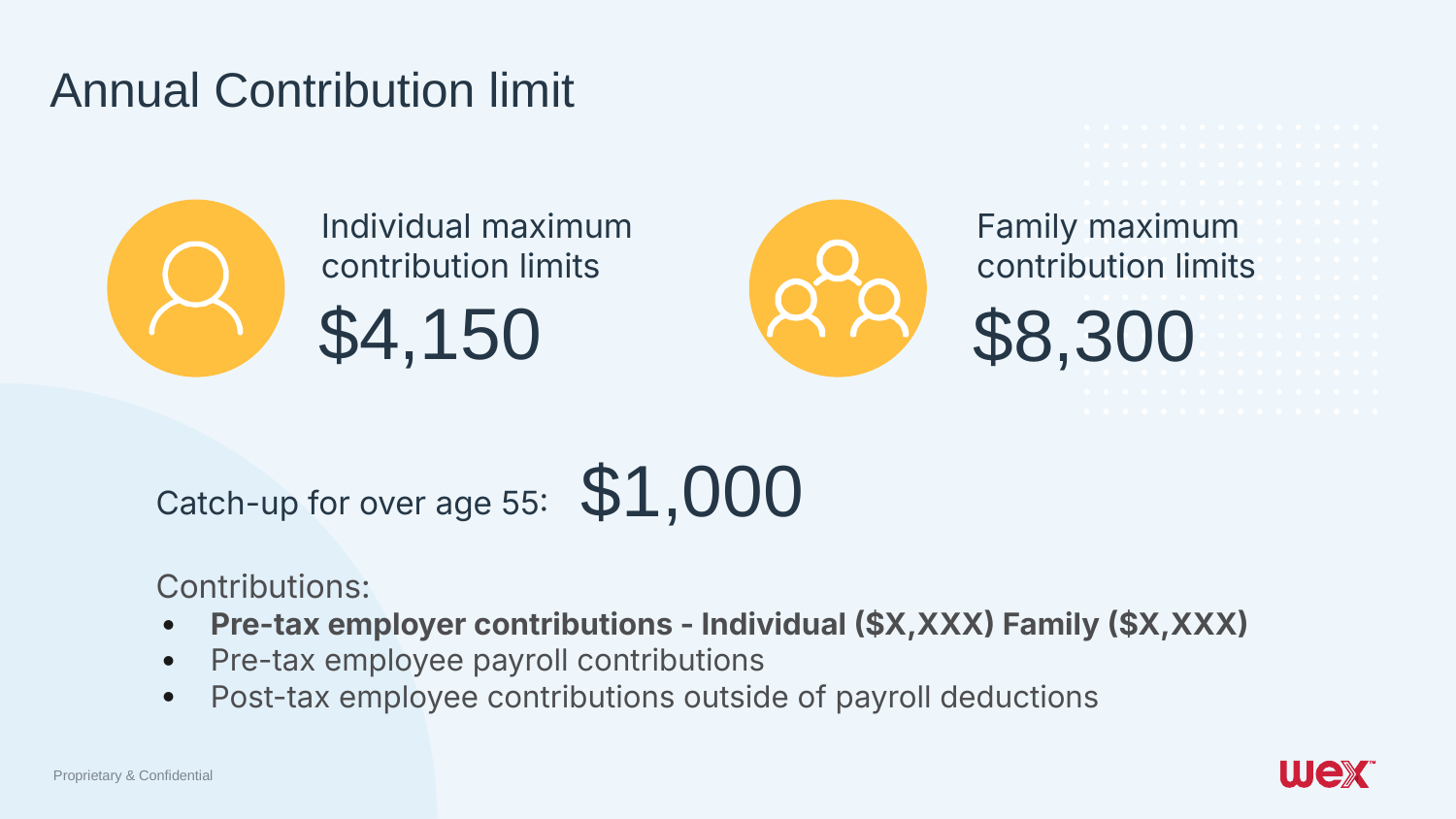

# Annual Contribution limit

Individual maximum contribution limits

Family maximum contribution limits

$8,300
$4,150
$1,000
Catch-up for over age 55:
Contributions:
Pre-tax employer contributions - Individual ($X,XXX) Family ($X,XXX)
Pre-tax employee payroll contributions
Post-tax employee contributions outside of payroll deductions